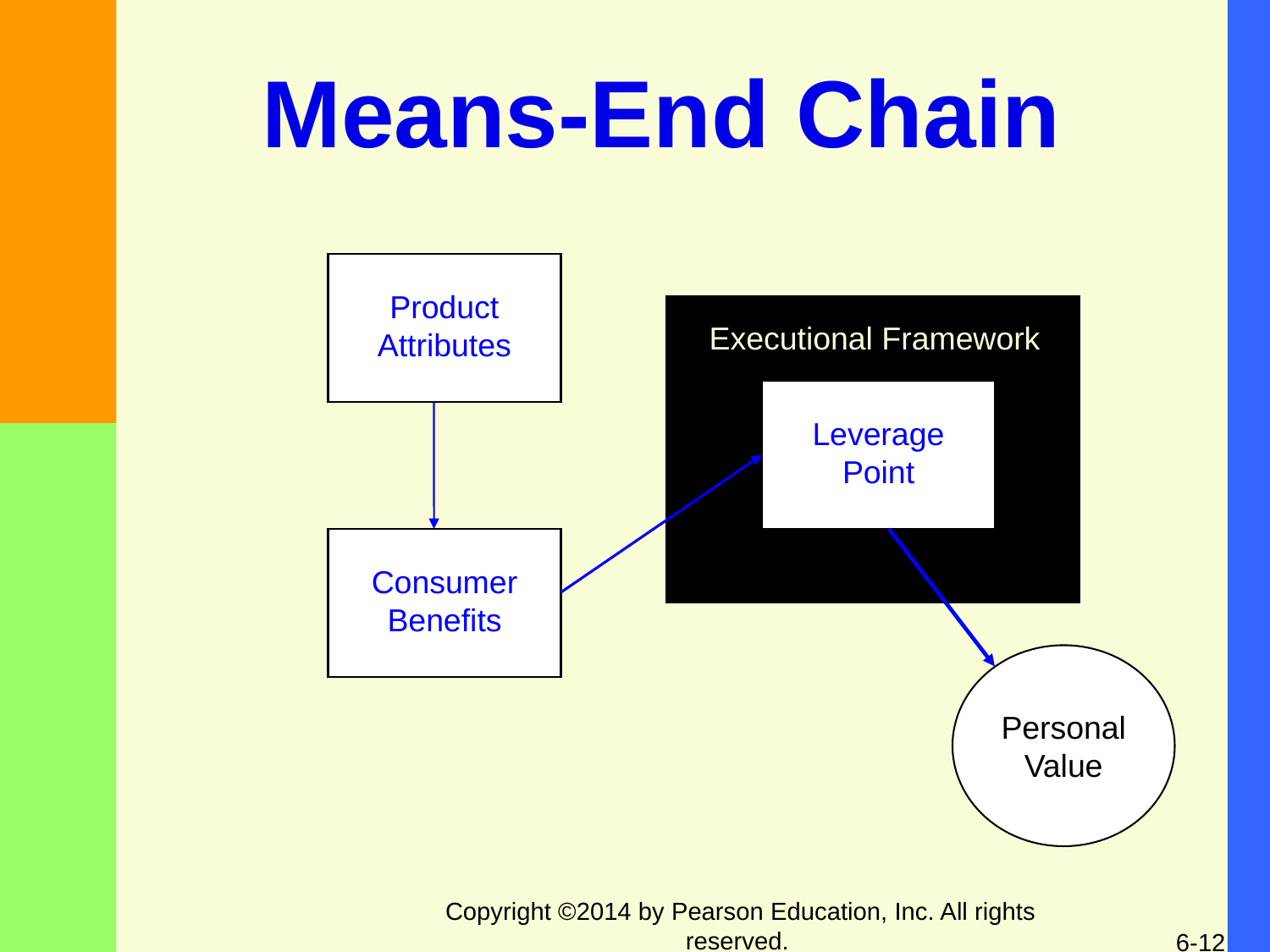

# Means-End Chain

Product
Attributes

Executional Framework

Leverage
Point

Consumer
Benefits
Personal
Value
Copyright ©2014 by Pearson Education, Inc. All rights reserved.
6-12